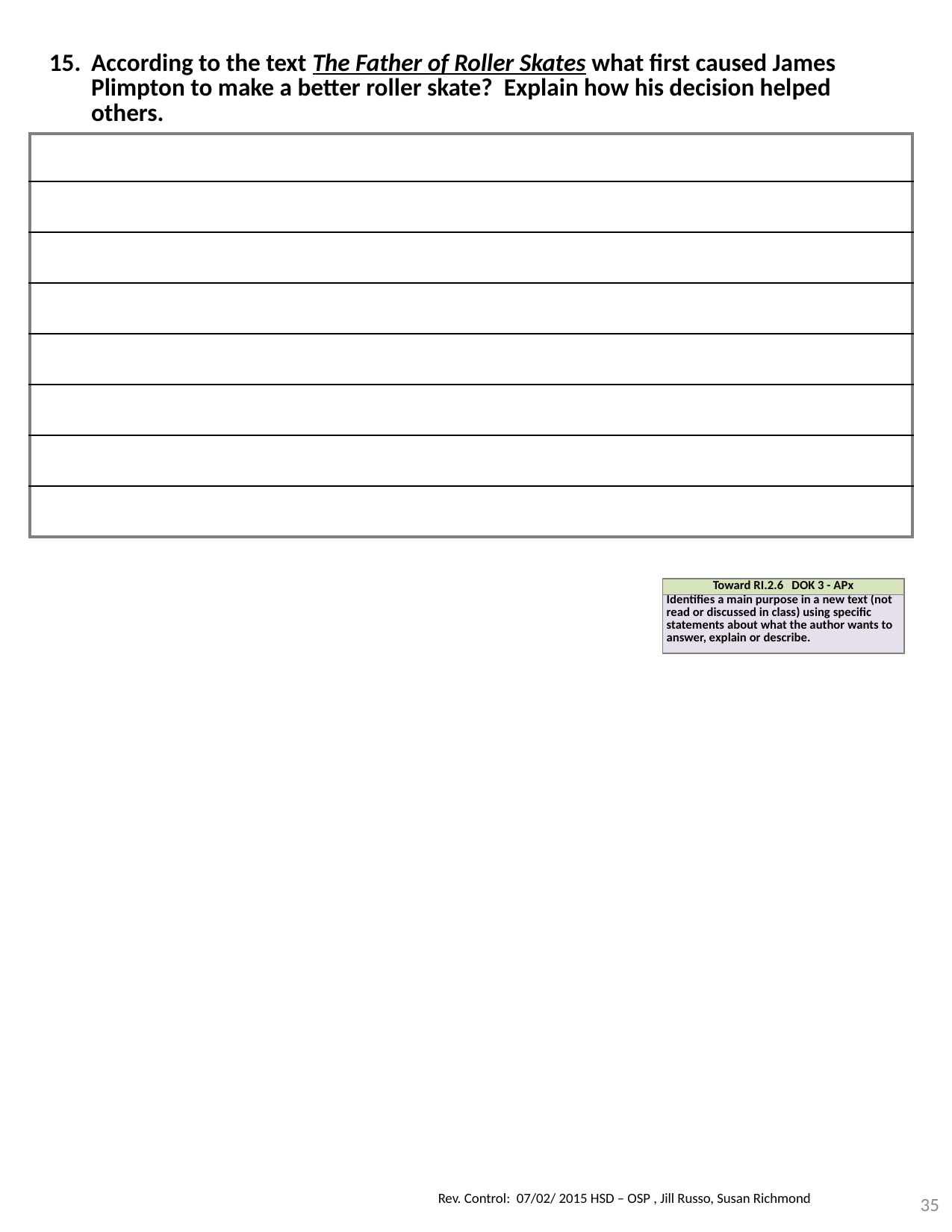

| According to the text The Father of Roller Skates what first caused James Plimpton to make a better roller skate? Explain how his decision helped others. |
| --- |
|  |
|  |
|  |
|  |
|  |
|  |
|  |
|  |
| Toward RI.2.6 DOK 3 - APx |
| --- |
| Identifies a main purpose in a new text (not read or discussed in class) using specific statements about what the author wants to answer, explain or describe. |
35